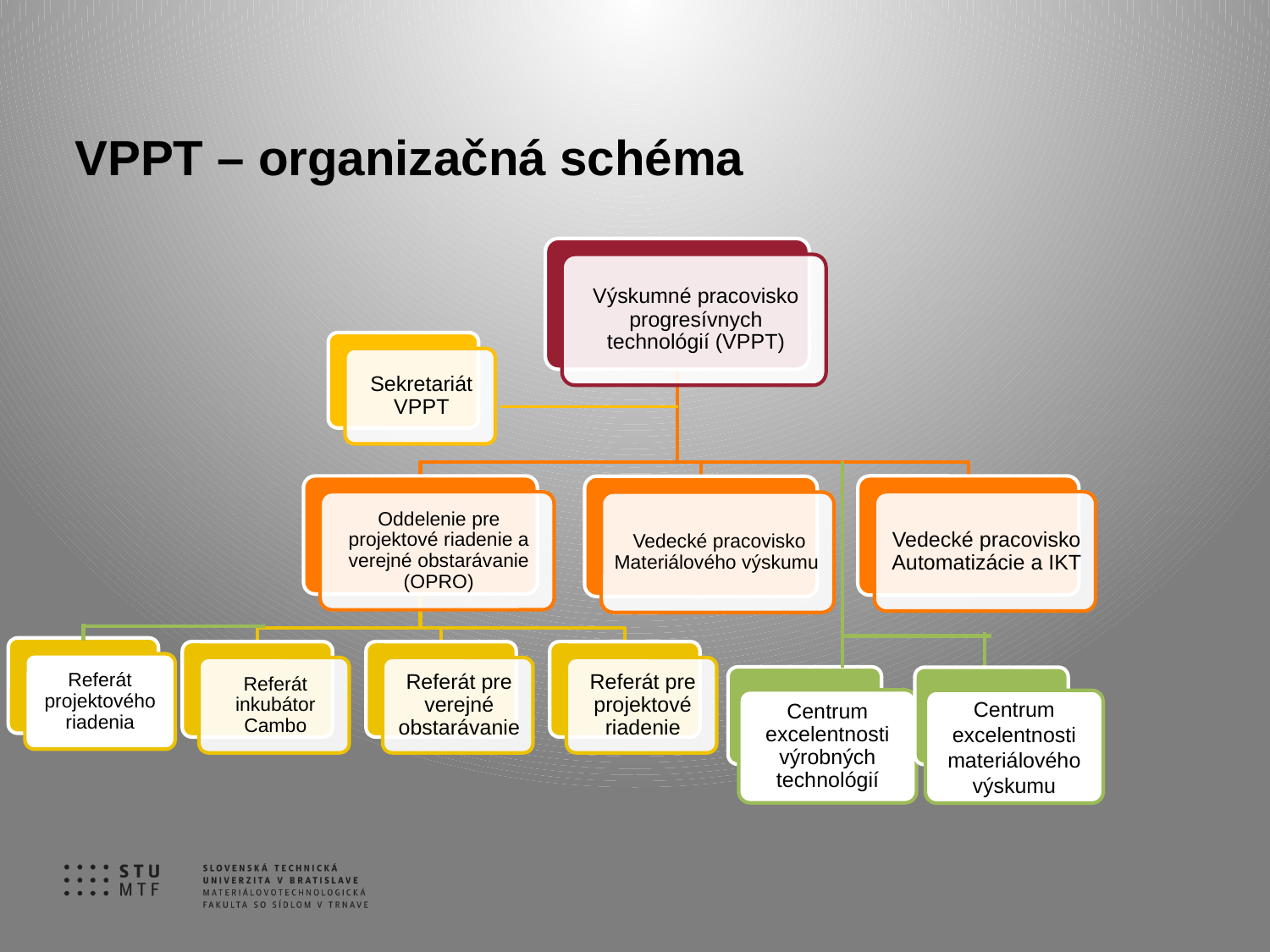

# VPPT – organizačná schéma
Výskumné pracovisko progresívnych technológií (VPPT)
Oddelenie pre projektové riadenie a verejné obstarávanie (OPRO)
Referát inkubátor Cambo
Referát pre verejné obstarávanie
Referát pre projektové riadenie
Vedecké pracovisko Materiálového výskumu
Vedecké pracovisko Automatizácie a IKT
Sekretariát VPPT

Centrum excelentnosti materiálového výskumu

Centrum excelentnosti výrobných technológií

Referát projektového riadenia